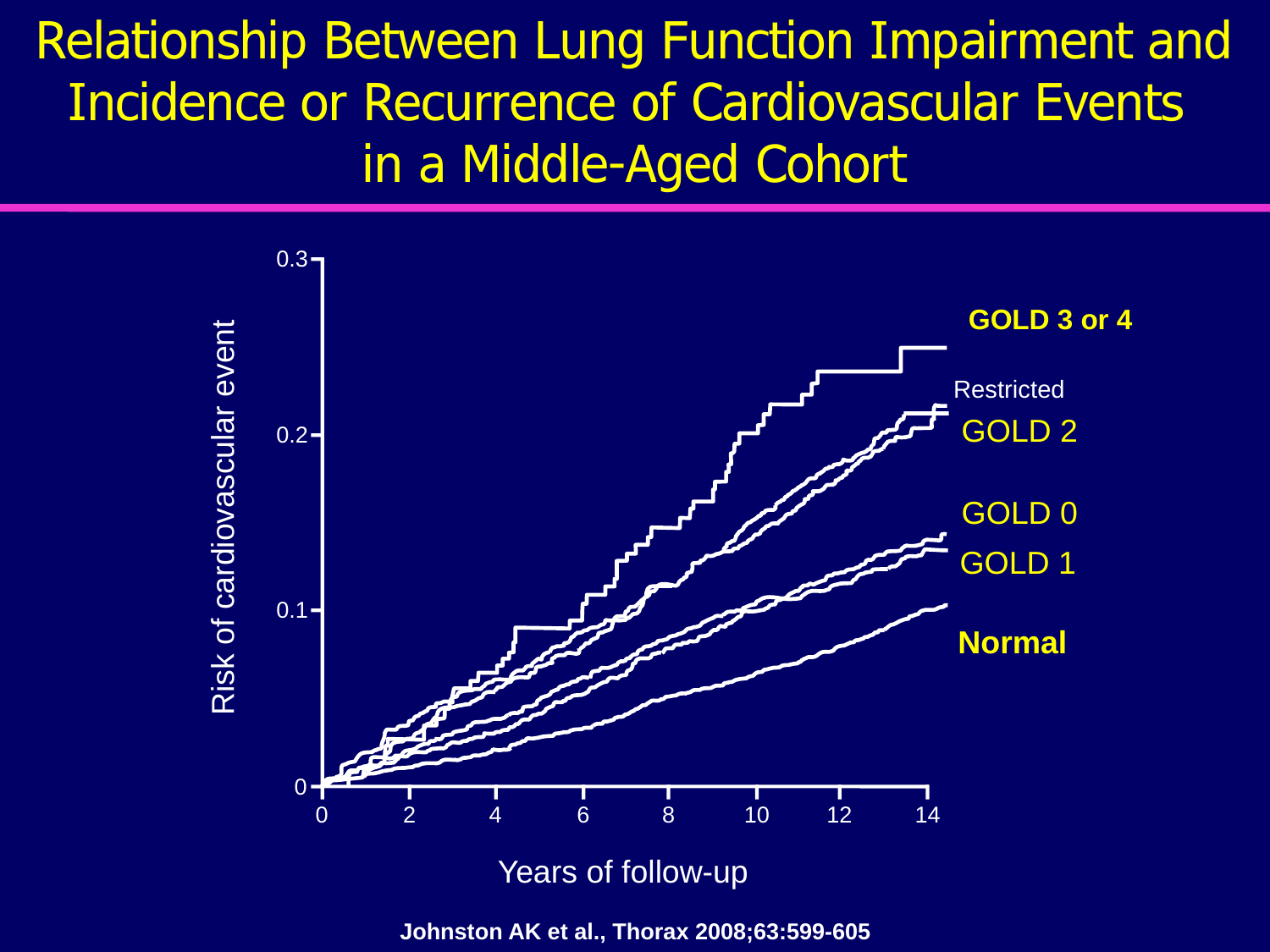

Relationship Between Lung Function Impairment and Incidence or Recurrence of Cardiovascular Events
in a Middle-Aged Cohort

0.3
0.2
0.1
0

GOLD 3 or 4

Restricted

GOLD 2

GOLD 0
Risk of cardiovascular event

GOLD 1

Normal

0
2
4
6
8
10
12
14
Years of follow-up
Johnston AK et al., Thorax 2008;63:599-605